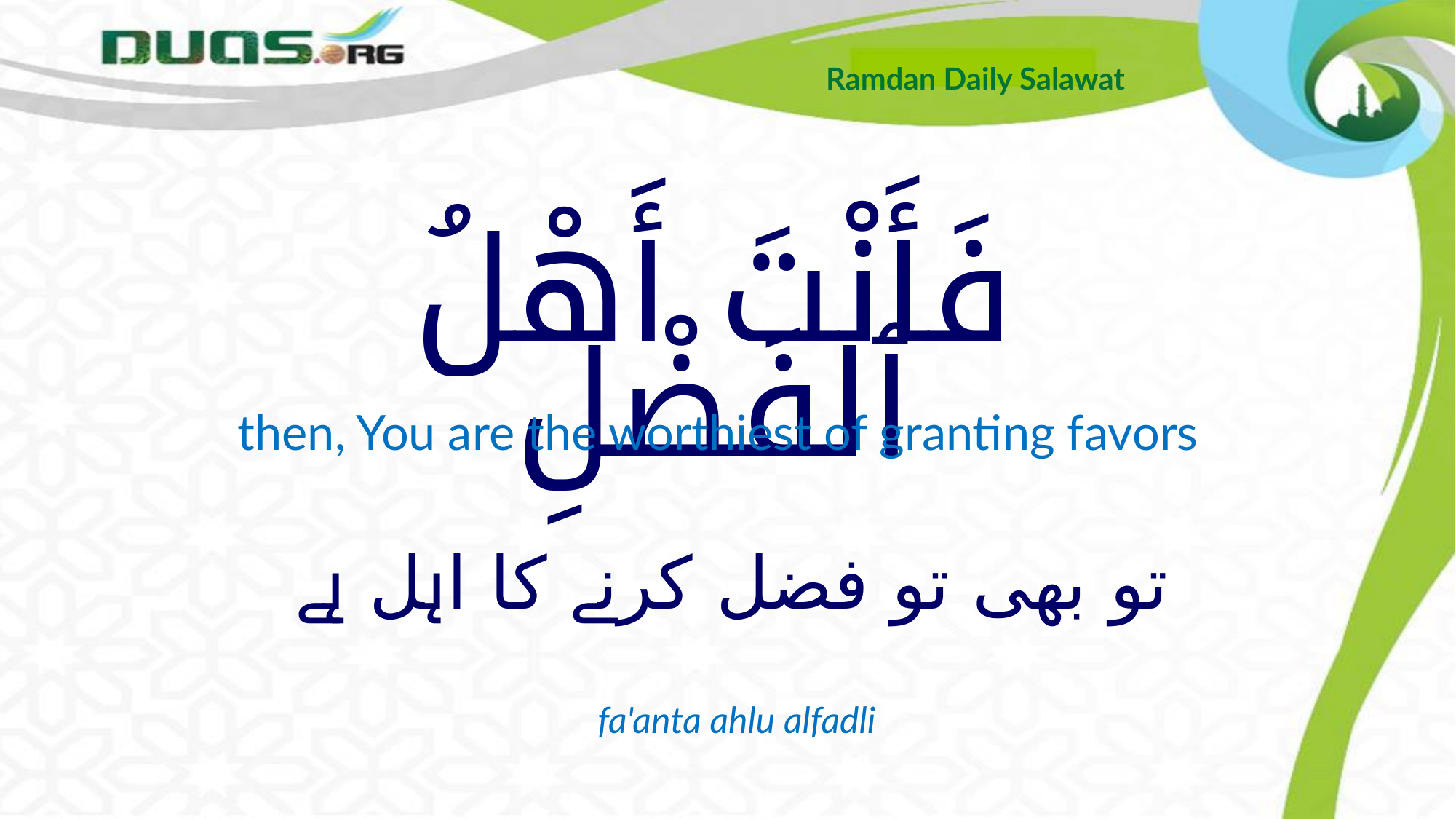

Ramdan Daily Salawat

# فَأَنْتَ أَهْلُ ٱلفَضْلِ
then, You are the worthiest of granting favors

تو بھی تو فضل کرنے کا اہل ہے
fa'anta ahlu alfadli